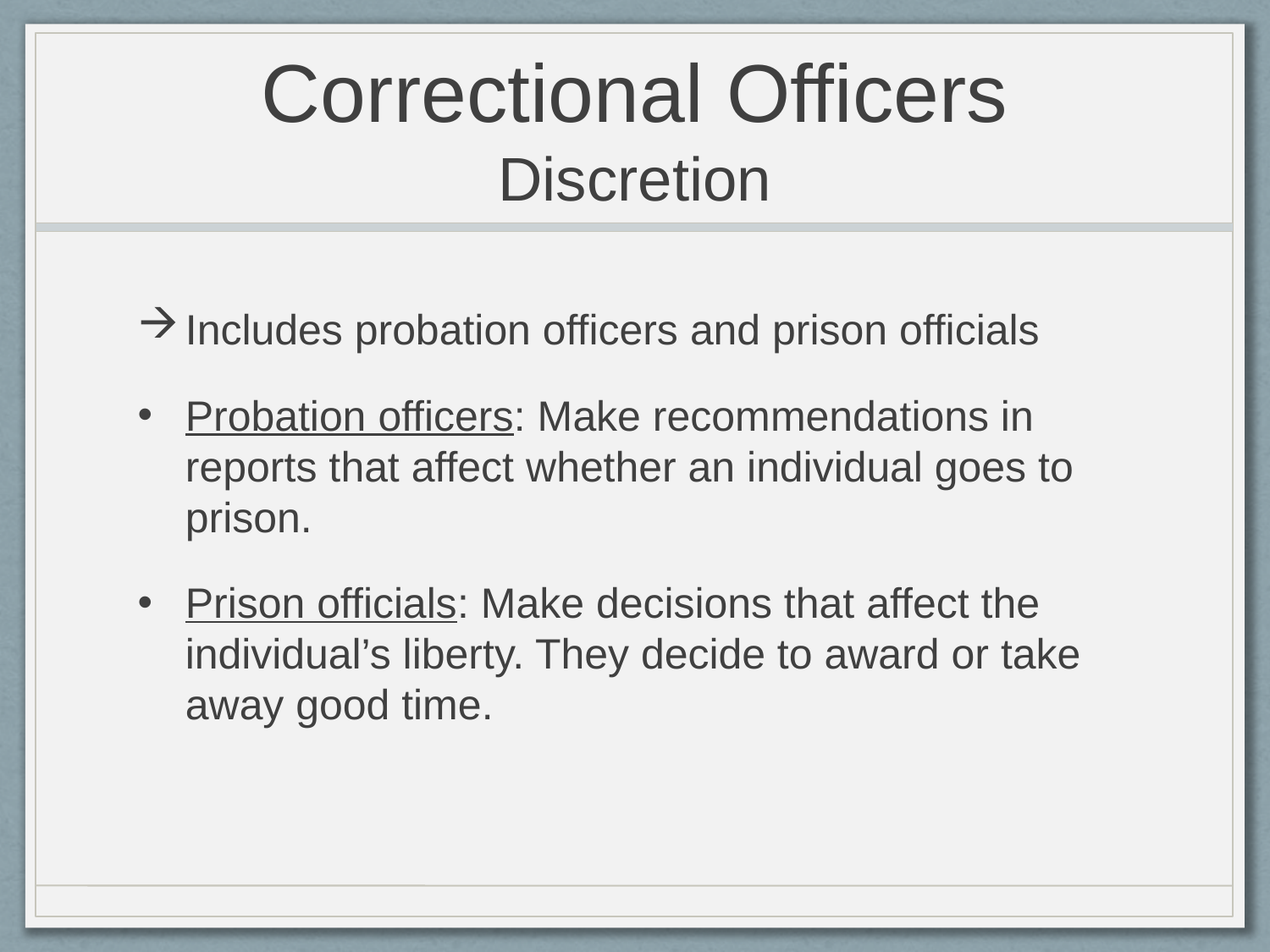

# Correctional Officers Discretion
Includes probation officers and prison officials
Probation officers: Make recommendations in reports that affect whether an individual goes to prison.
Prison officials: Make decisions that affect the individual’s liberty. They decide to award or take away good time.